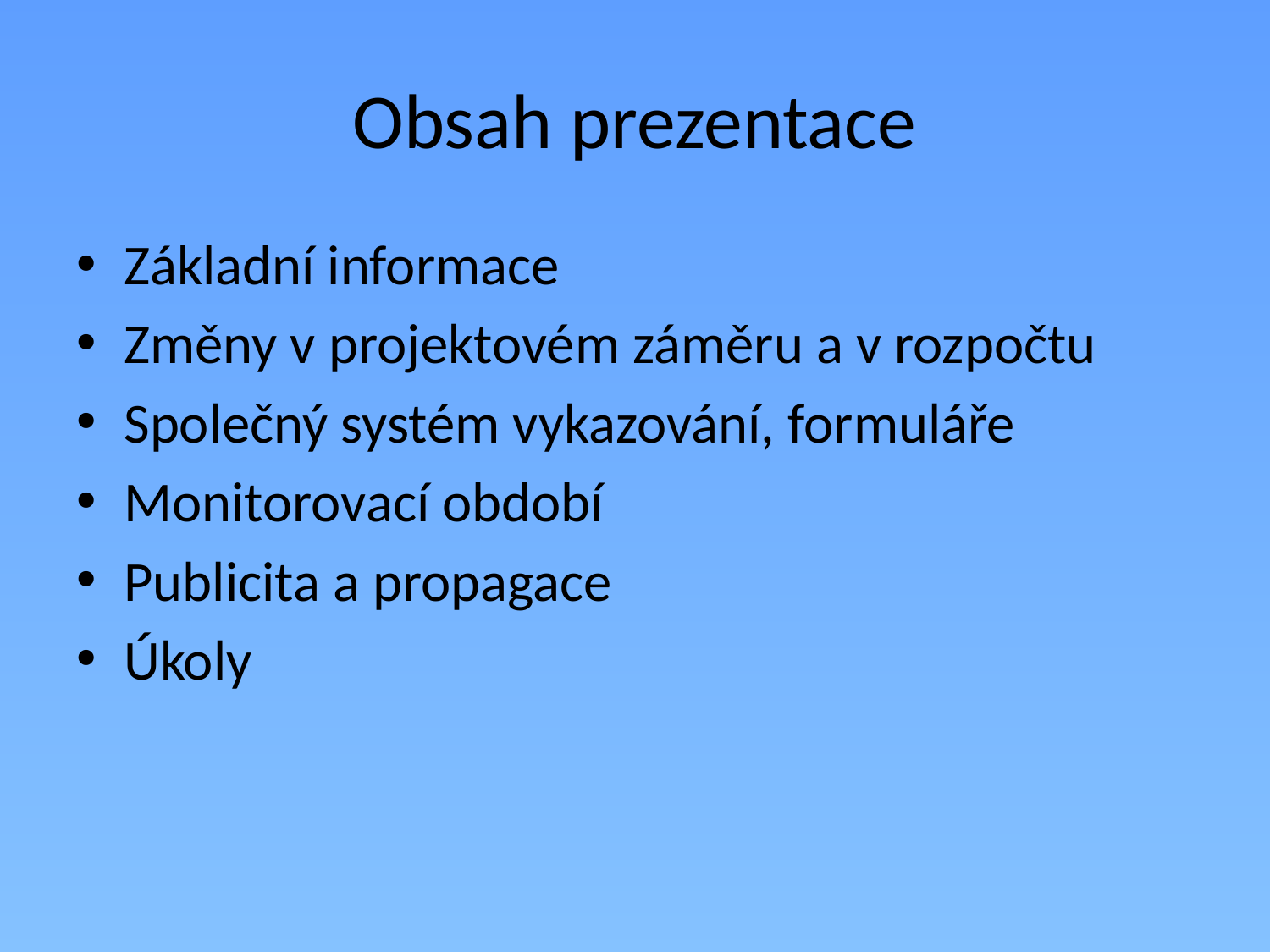

# Obsah prezentace
Základní informace
Změny v projektovém záměru a v rozpočtu
Společný systém vykazování, formuláře
Monitorovací období
Publicita a propagace
Úkoly